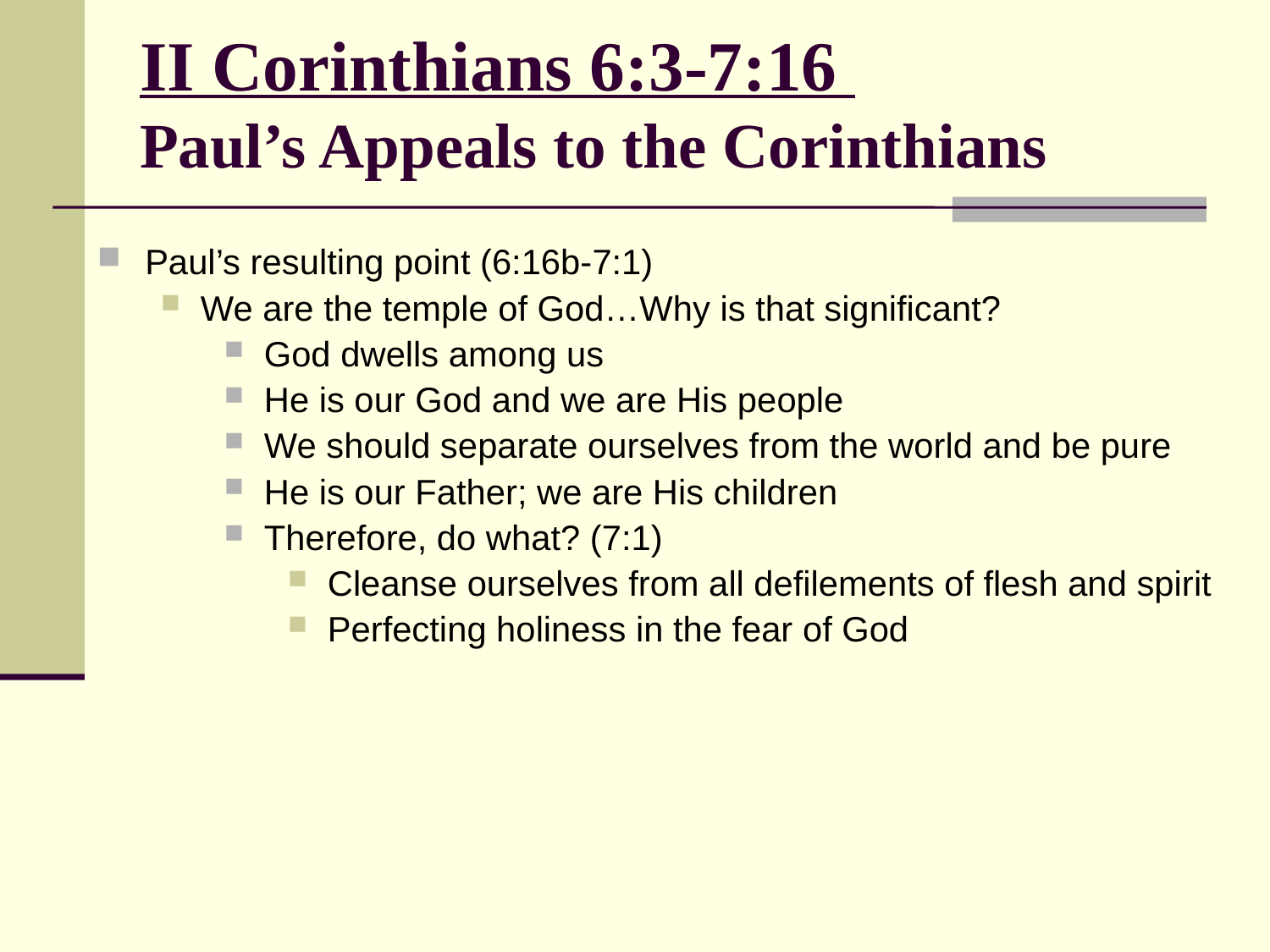

# II Corinthians 6:3-7:16 Paul’s Appeals to the Corinthians
Paul’s resulting point (6:16b-7:1)
We are the temple of God…Why is that significant?
God dwells among us
He is our God and we are His people
We should separate ourselves from the world and be pure
He is our Father; we are His children
Therefore, do what? (7:1)
Cleanse ourselves from all defilements of flesh and spirit
Perfecting holiness in the fear of God